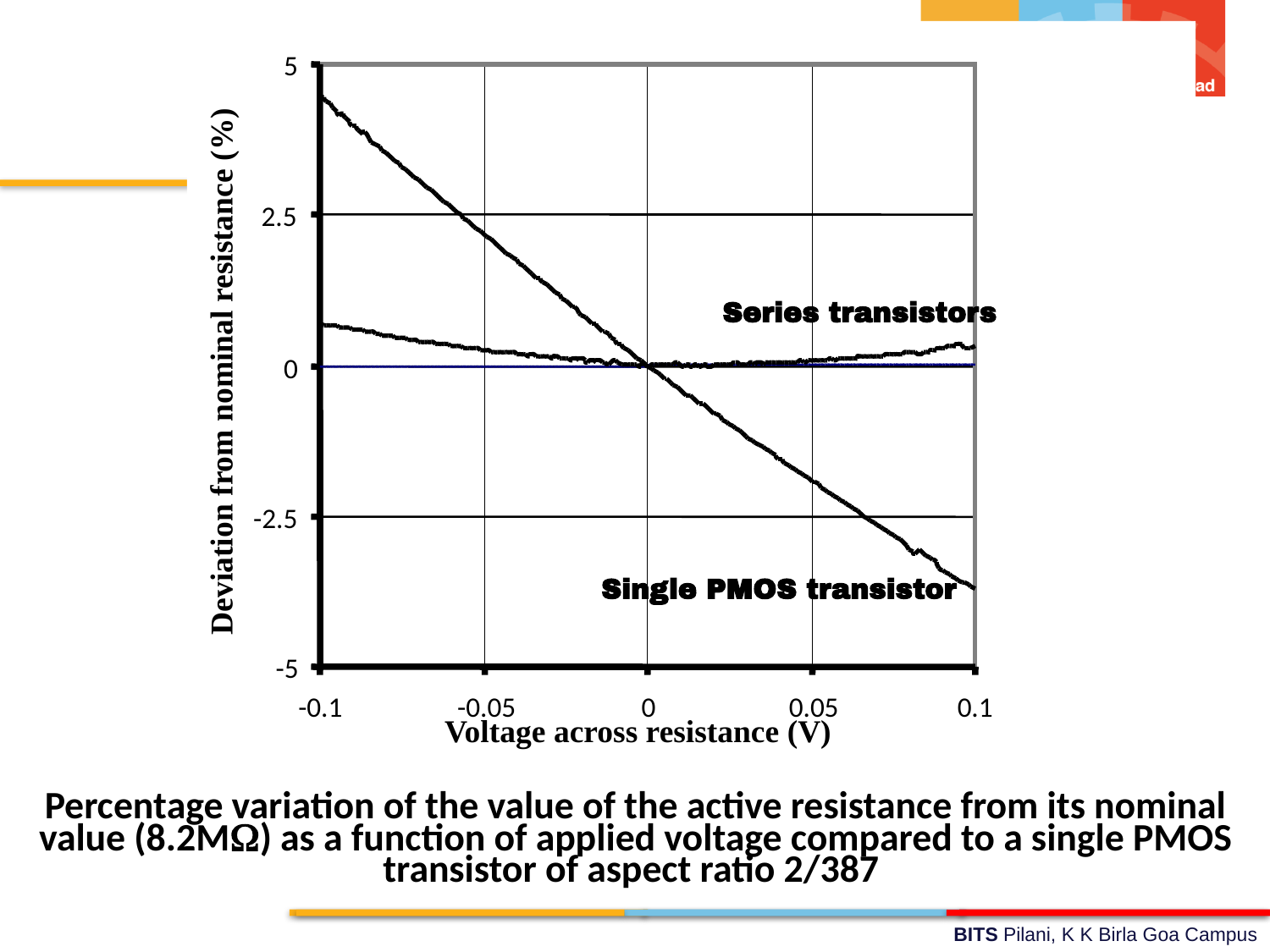

5

2.5
Series transistors

0

Deviation from nominal resistance (%)

-2.5
Single PMOS transistor
-5
-0.1
-0.05
0
0.05
0.1
Voltage across resistance (V)

Percentage variation of the value of the active resistance from its nominal value (8.2MΩ) as a function of applied voltage compared to a single PMOS transistor of aspect ratio 2/387